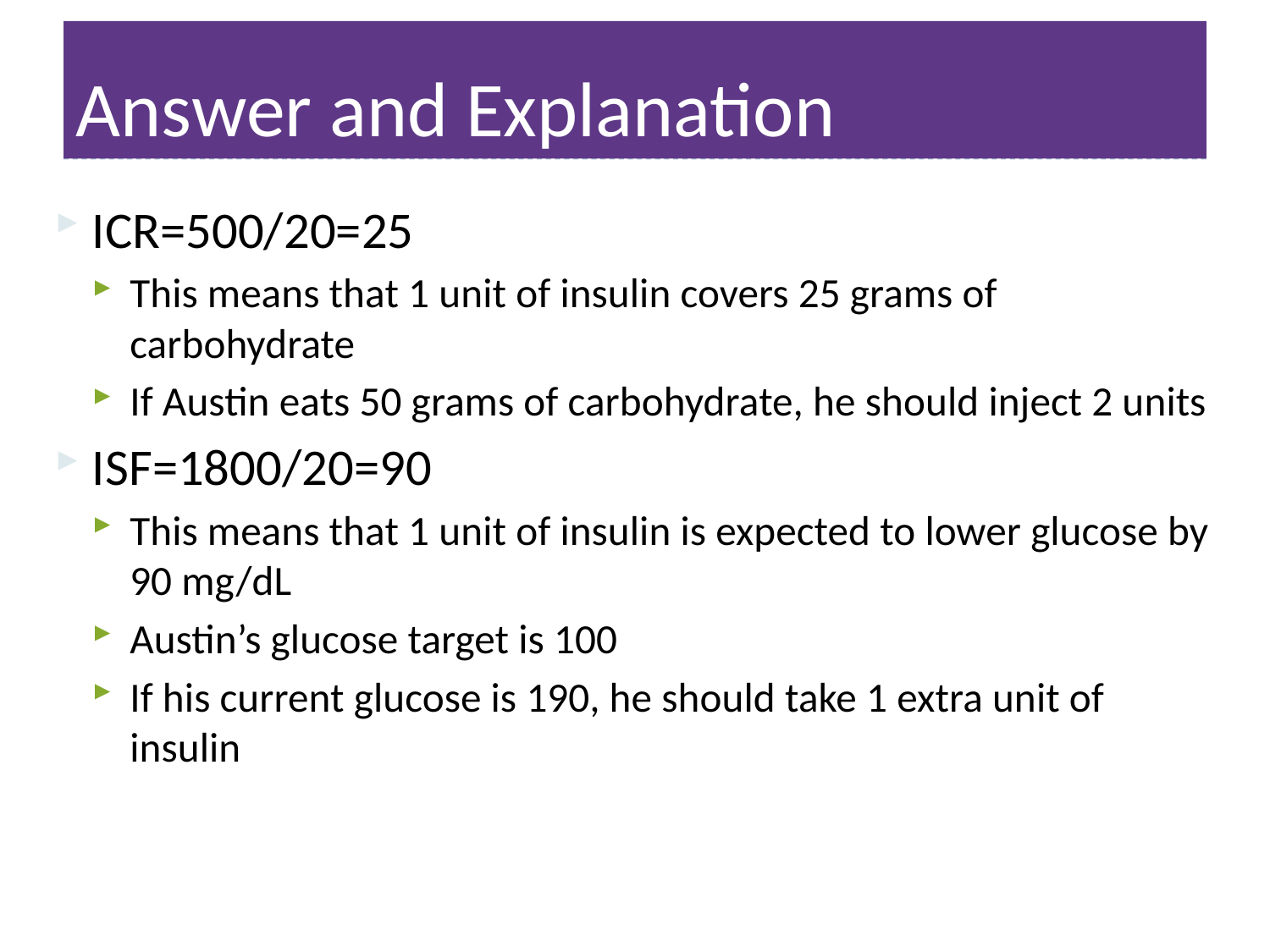

# Answer and Explanation
ICR=500/20=25
This means that 1 unit of insulin covers 25 grams of carbohydrate
If Austin eats 50 grams of carbohydrate, he should inject 2 units
ISF=1800/20=90
This means that 1 unit of insulin is expected to lower glucose by 90 mg/dL
Austin’s glucose target is 100
If his current glucose is 190, he should take 1 extra unit of insulin